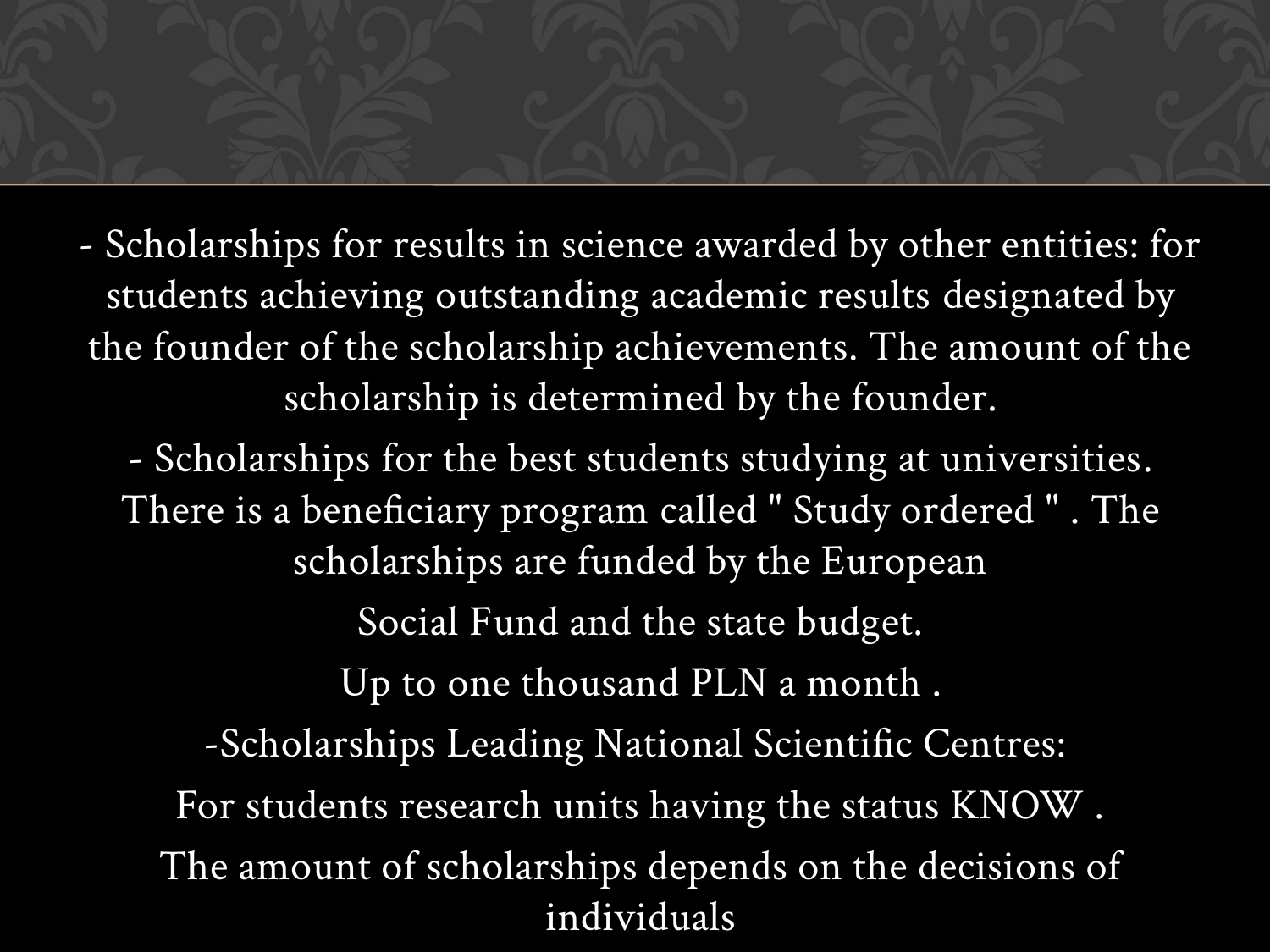

- Scholarships for results in science awarded by other entities: for students achieving outstanding academic results designated by the founder of the scholarship achievements. The amount of the scholarship is determined by the founder.
- Scholarships for the best students studying at universities. There is a beneficiary program called " Study ordered " . The scholarships are funded by the European
Social Fund and the state budget.
Up to one thousand PLN a month .
-Scholarships Leading National Scientific Centres:
For students research units having the status KNOW .
The amount of scholarships depends on the decisions of individuals